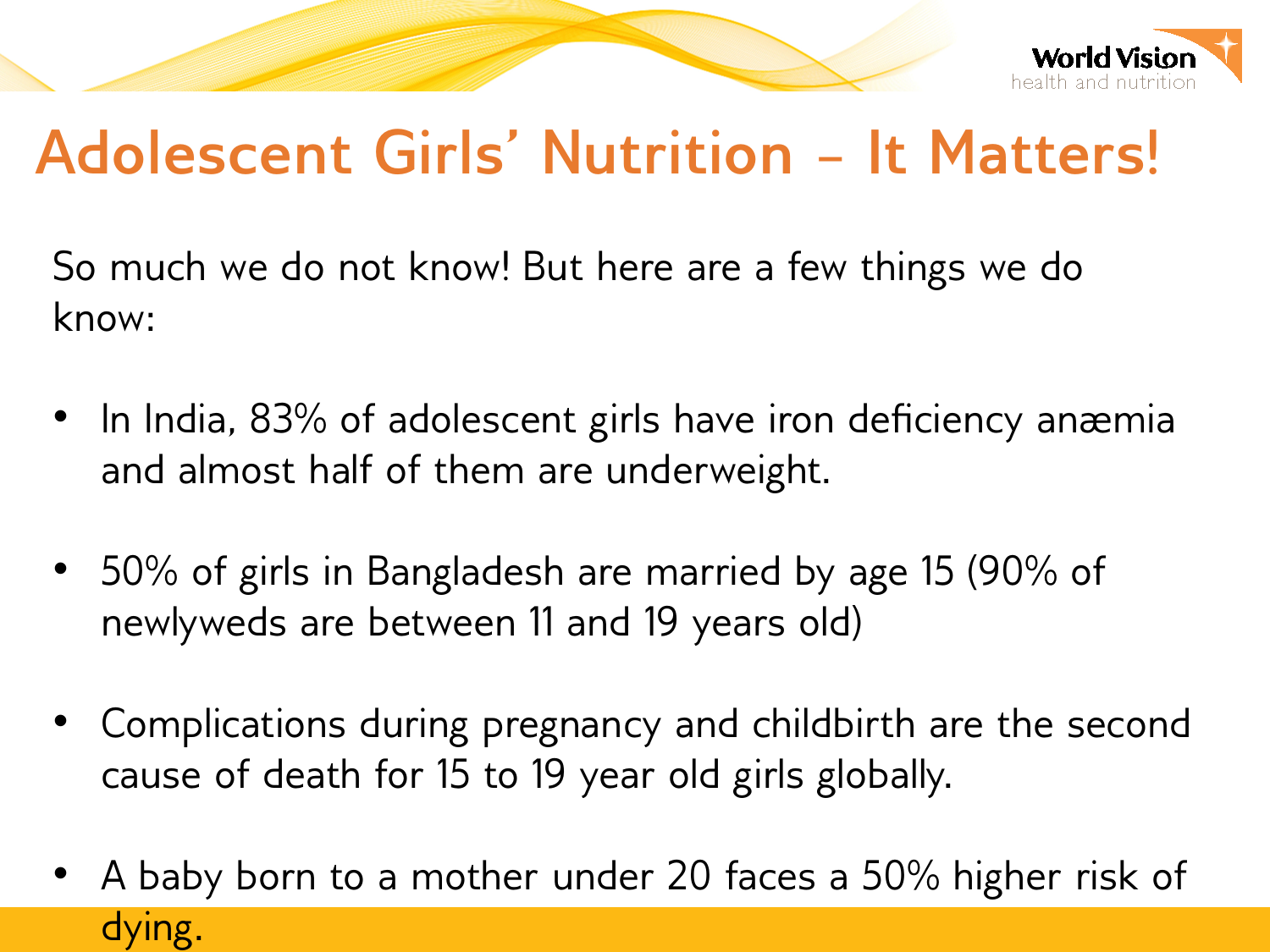

Adolescent Girls’ Nutrition – It Matters!
So much we do not know! But here are a few things we do know:

In India, 83% of adolescent girls have iron deficiency anaemia and almost half of them are underweight.

50% of girls in Bangladesh are married by age 15 (90% of newlyweds are between 11 and 19 years old)

Complications during pregnancy and childbirth are the second cause of death for 15 to 19 year old girls globally.

A baby born to a mother under 20 faces a 50% higher risk of dying.